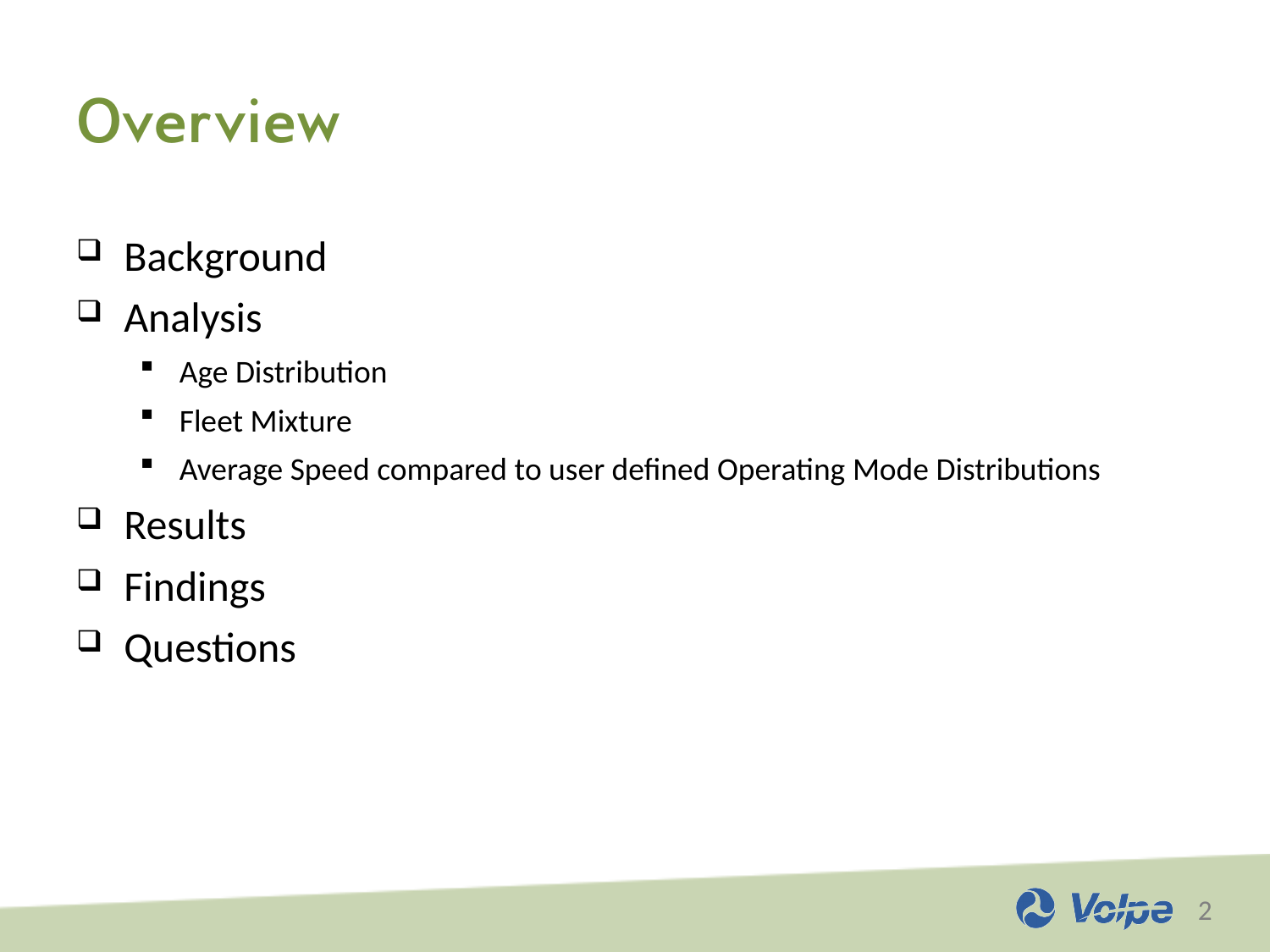

# Overview
Background
Analysis
Age Distribution
Fleet Mixture
Average Speed compared to user defined Operating Mode Distributions
Results
Findings
Questions